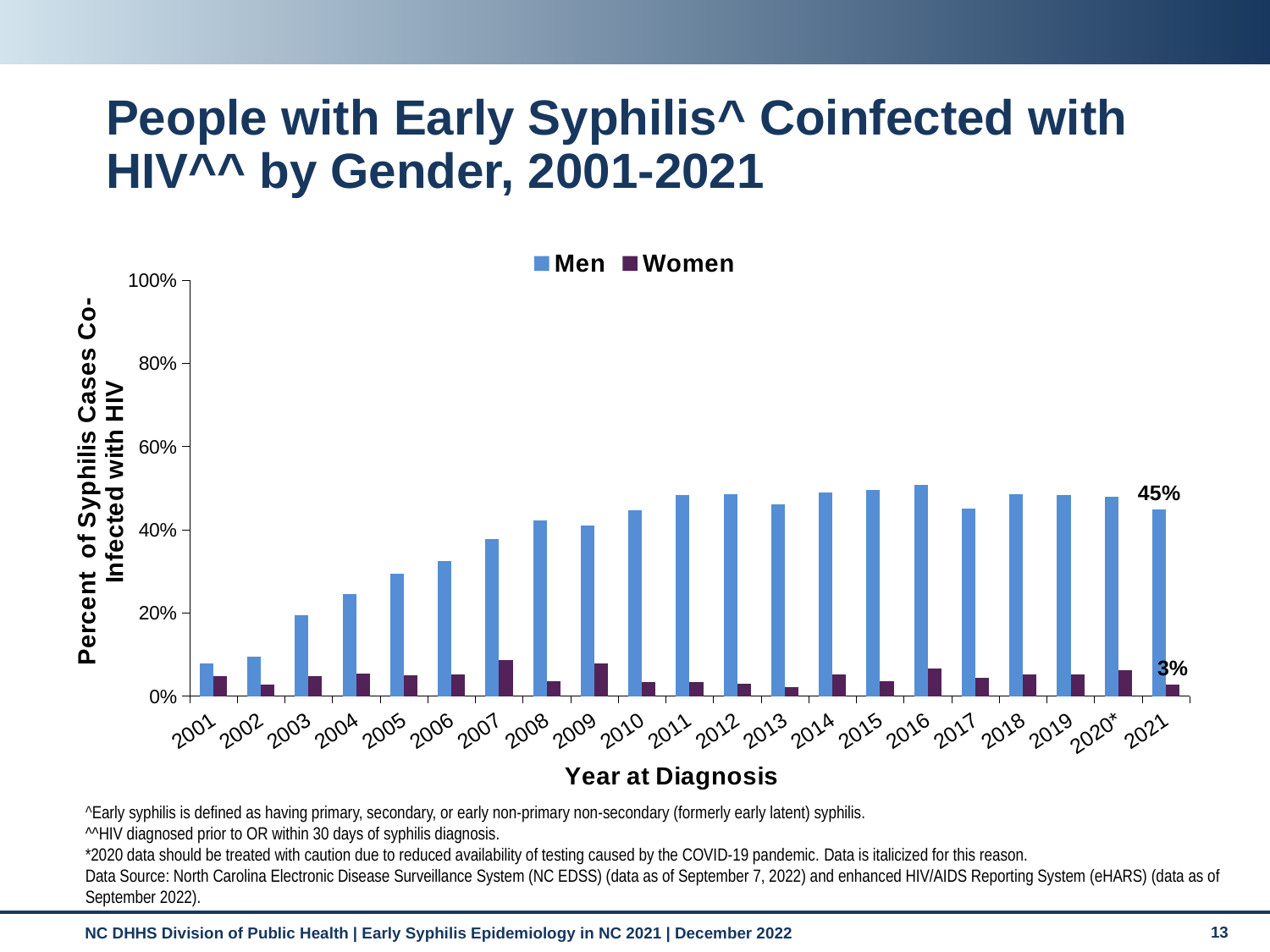

# People with Early Syphilis^ Coinfected with HIV^^ by Gender, 2001-2021

### Chart

| Category | Men | Women |
|---|---|---|
| 2001 | 0.07739307535641547 | 0.048426150121065374 |
| 2002 | 0.09415584415584416 | 0.02766798418972332 |
| 2003 | 0.1952191235059761 | 0.04819277108433735 |
| 2004 | 0.24584717607973422 | 0.05343511450381679 |
| 2005 | 0.2949438202247191 | 0.04938271604938271 |
| 2006 | 0.3245192307692308 | 0.050955414012738856 |
| 2007 | 0.37681159420289856 | 0.08571428571428572 |
| 2008 | 0.4216589861751152 | 0.035398230088495575 |
| 2009 | 0.4108761329305136 | 0.07729468599033816 |
| 2010 | 0.44714038128249567 | 0.03333333333333333 |
| 2011 | 0.4827586206896552 | 0.03409090909090909 |
| 2012 | 0.48490945674044267 | 0.029850746268656716 |
| 2013 | 0.4610169491525424 | 0.021052631578947368 |
| 2014 | 0.48973305954825463 | 0.051470588235294115 |
| 2015 | 0.4951749095295537 | 0.03619909502262444 |
| 2016 | 0.508578431372549 | 0.06642066420664207 |
| 2017 | 0.4517675254643499 | 0.044 |
| 2018 | 0.4850374064837905 | 0.05161290322580645 |
| 2019 | 0.4838526912181303 | 0.05113636363636364 |
| 2020* | 0.4793174767321613 | 0.061274509803921566 |
| 2021 | 0.4492583918813427 | 0.02666666666666667 |
^Early syphilis is defined as having primary, secondary, or early non-primary non-secondary (formerly early latent) syphilis.
^^HIV diagnosed prior to OR within 30 days of syphilis diagnosis.
*2020 data should be treated with caution due to reduced availability of testing caused by the COVID-19 pandemic. Data is italicized for this reason.
Data Source: North Carolina Electronic Disease Surveillance System (NC EDSS) (data as of September 7, 2022) and enhanced HIV/AIDS Reporting System (eHARS) (data as of September 2022).